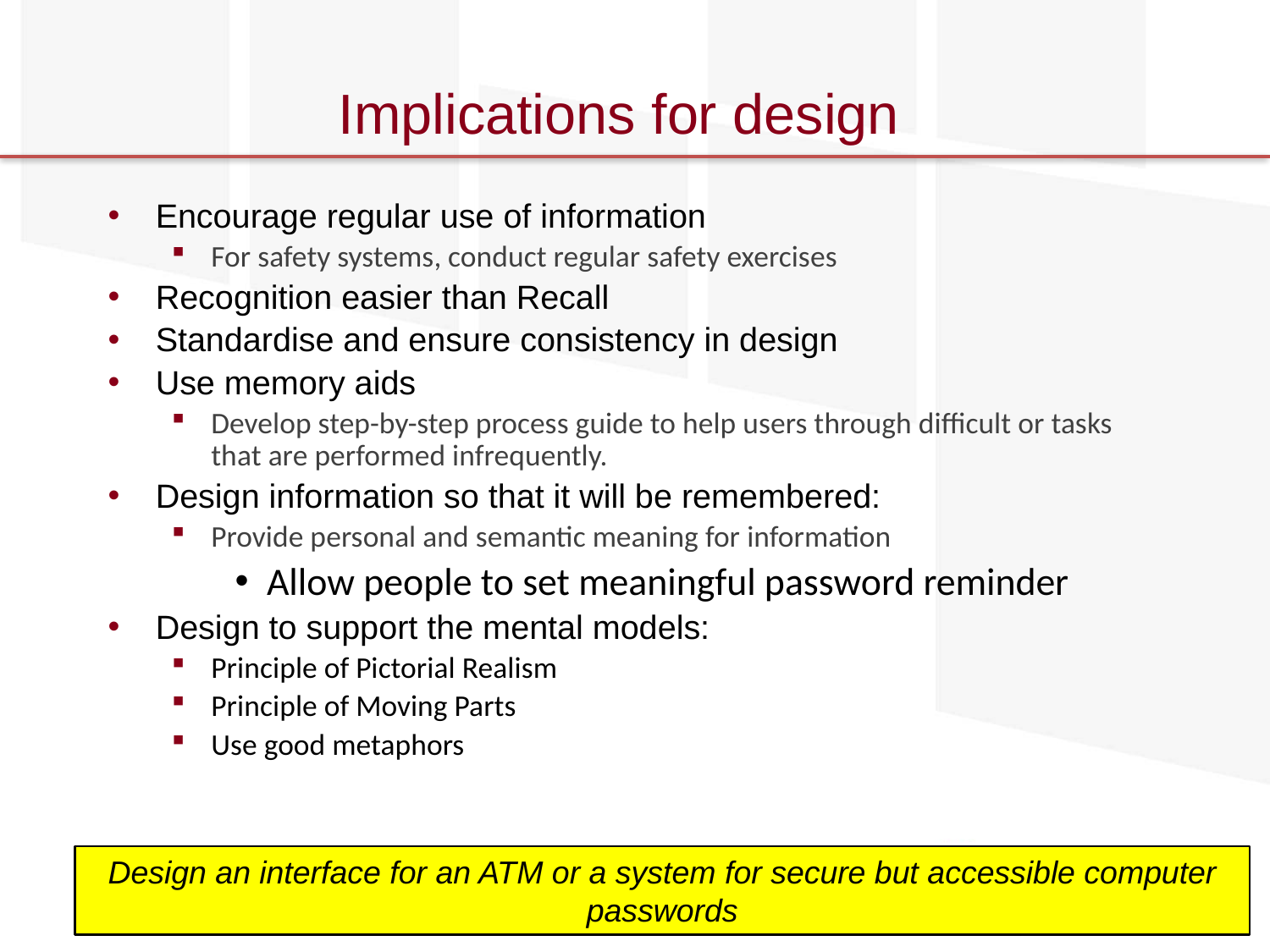

# Implications for design
Encourage regular use of information
For safety systems, conduct regular safety exercises
Recognition easier than Recall
Standardise and ensure consistency in design
Use memory aids
Develop step-by-step process guide to help users through difficult or tasks that are performed infrequently.
Design information so that it will be remembered:
Provide personal and semantic meaning for information
Allow people to set meaningful password reminder
Design to support the mental models:
Principle of Pictorial Realism
Principle of Moving Parts
Use good metaphors
Design an interface for an ATM or a system for secure but accessible computer passwords